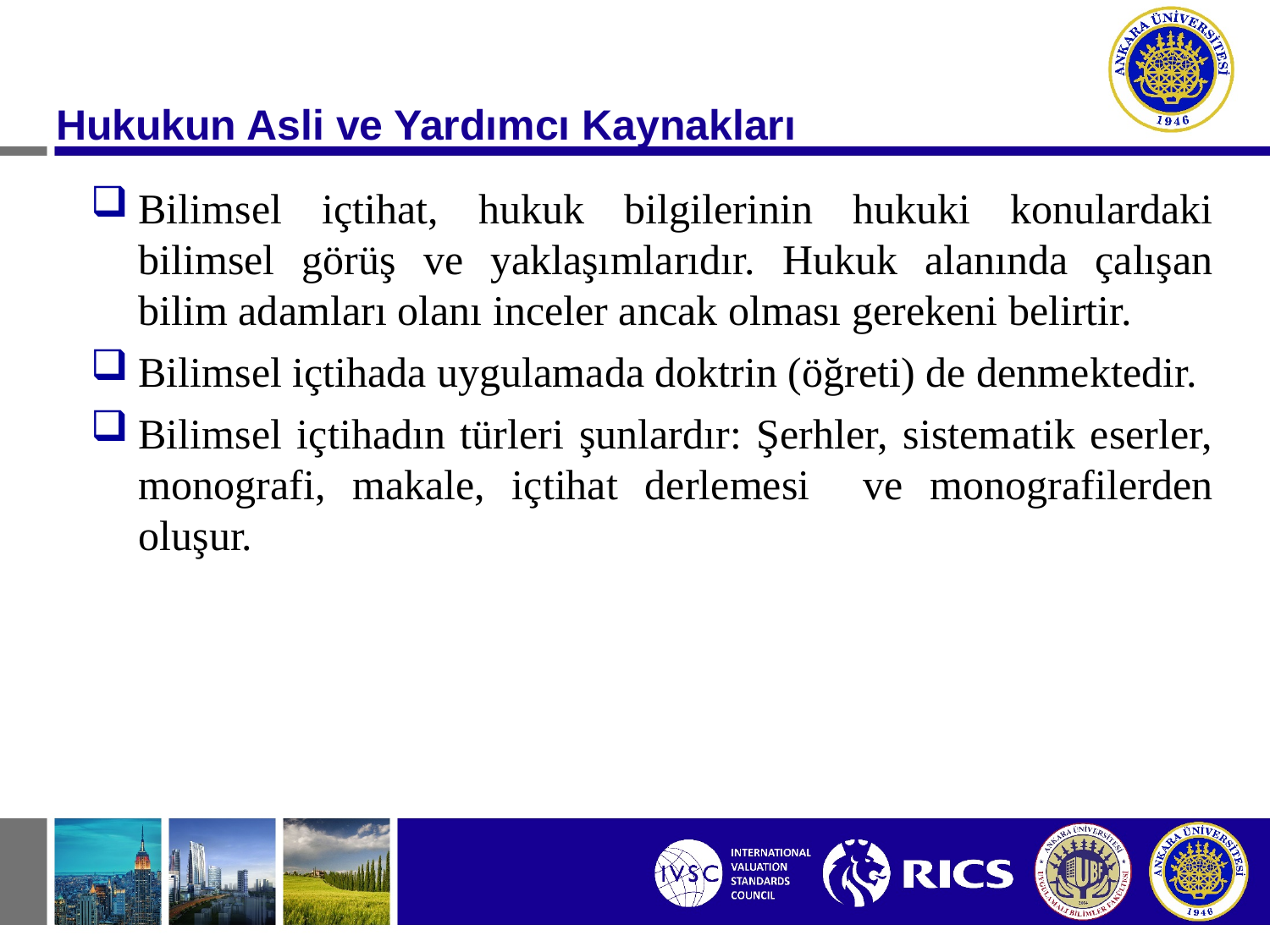

Hukukun Asli ve Yardımcı Kaynakları
Bilimsel içtihat, hukuk bilgilerinin hukuki konulardaki bilimsel görüş ve yaklaşımlarıdır. Hukuk alanında çalışan bilim adamları olanı inceler ancak olması gerekeni belirtir.
Bilimsel içtihada uygulamada doktrin (öğreti) de denmektedir.
Bilimsel içtihadın türleri şunlardır: Şerhler, sistematik eserler, monografi, makale, içtihat derlemesi  ve monografilerden oluşur.